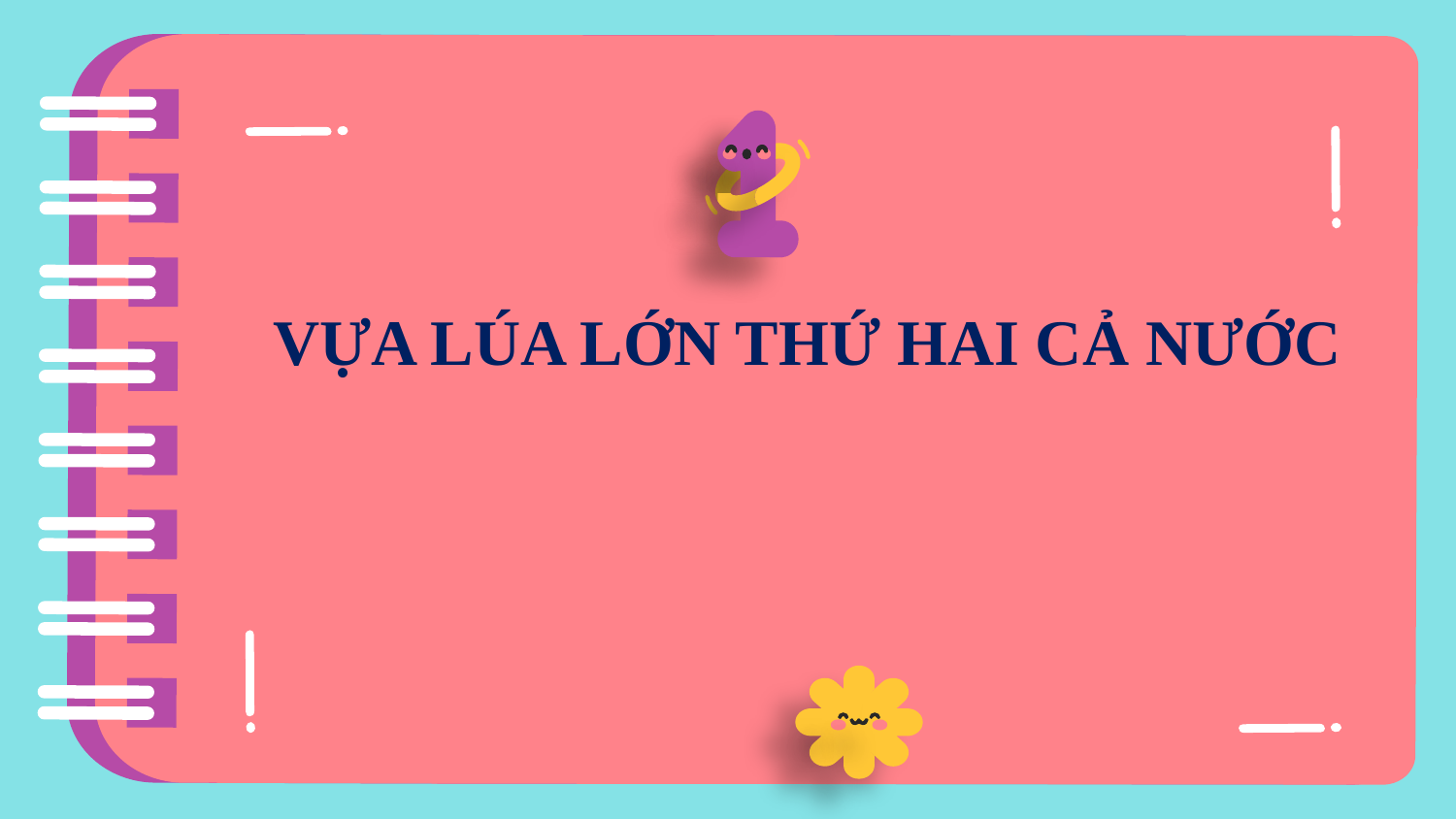

VỰA LÚA LỚN THỨ HAI CẢ NƯỚC